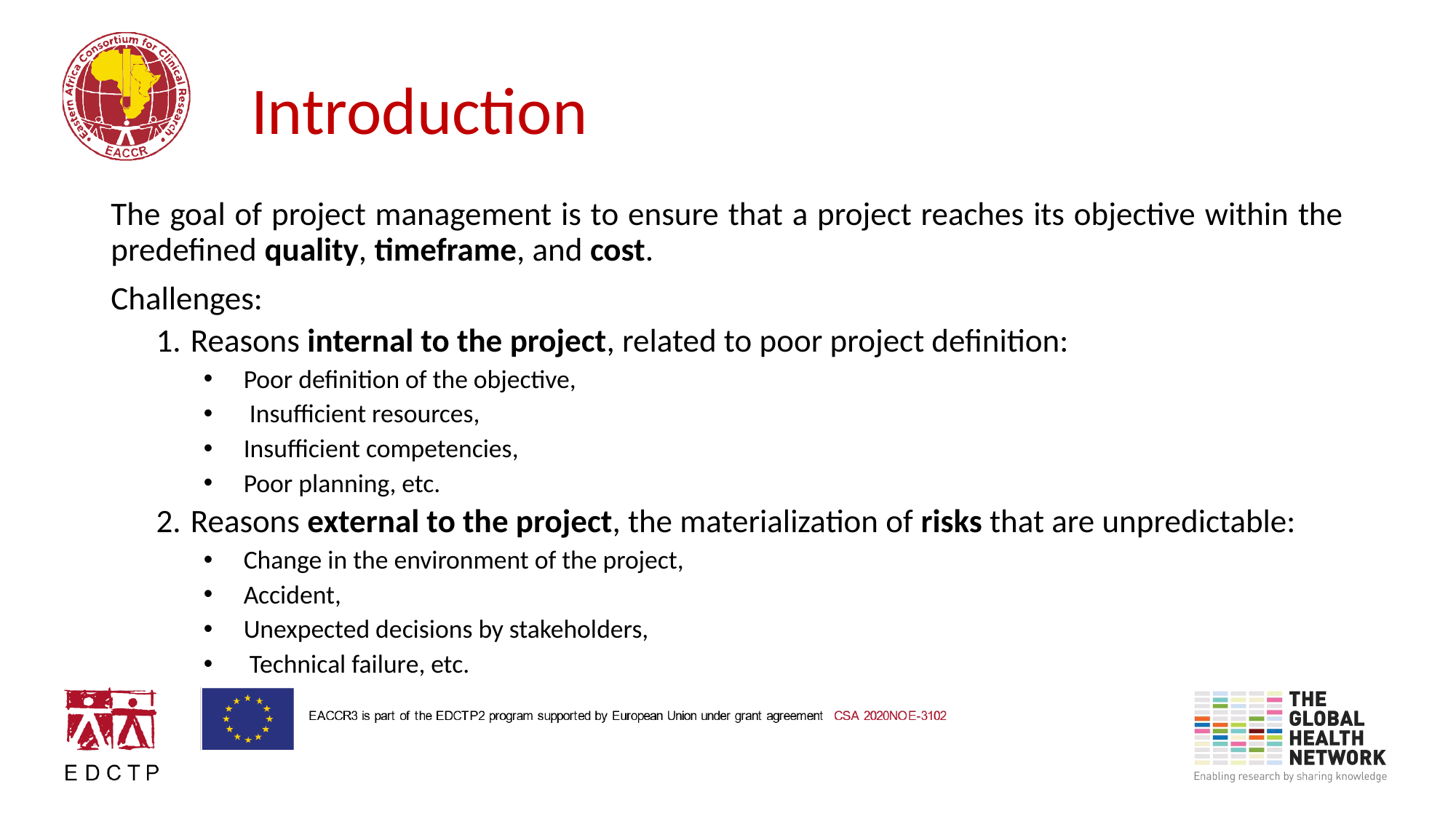

# Introduction
The goal of project management is to ensure that a project reaches its objective within the predefined quality, timeframe, and cost.
Challenges:
Reasons internal to the project, related to poor project definition:
Poor definition of the objective,
 Insufficient resources,
Insufficient competencies,
Poor planning, etc.
Reasons external to the project, the materialization of risks that are unpredictable:
Change in the environment of the project,
Accident,
Unexpected decisions by stakeholders,
 Technical failure, etc.